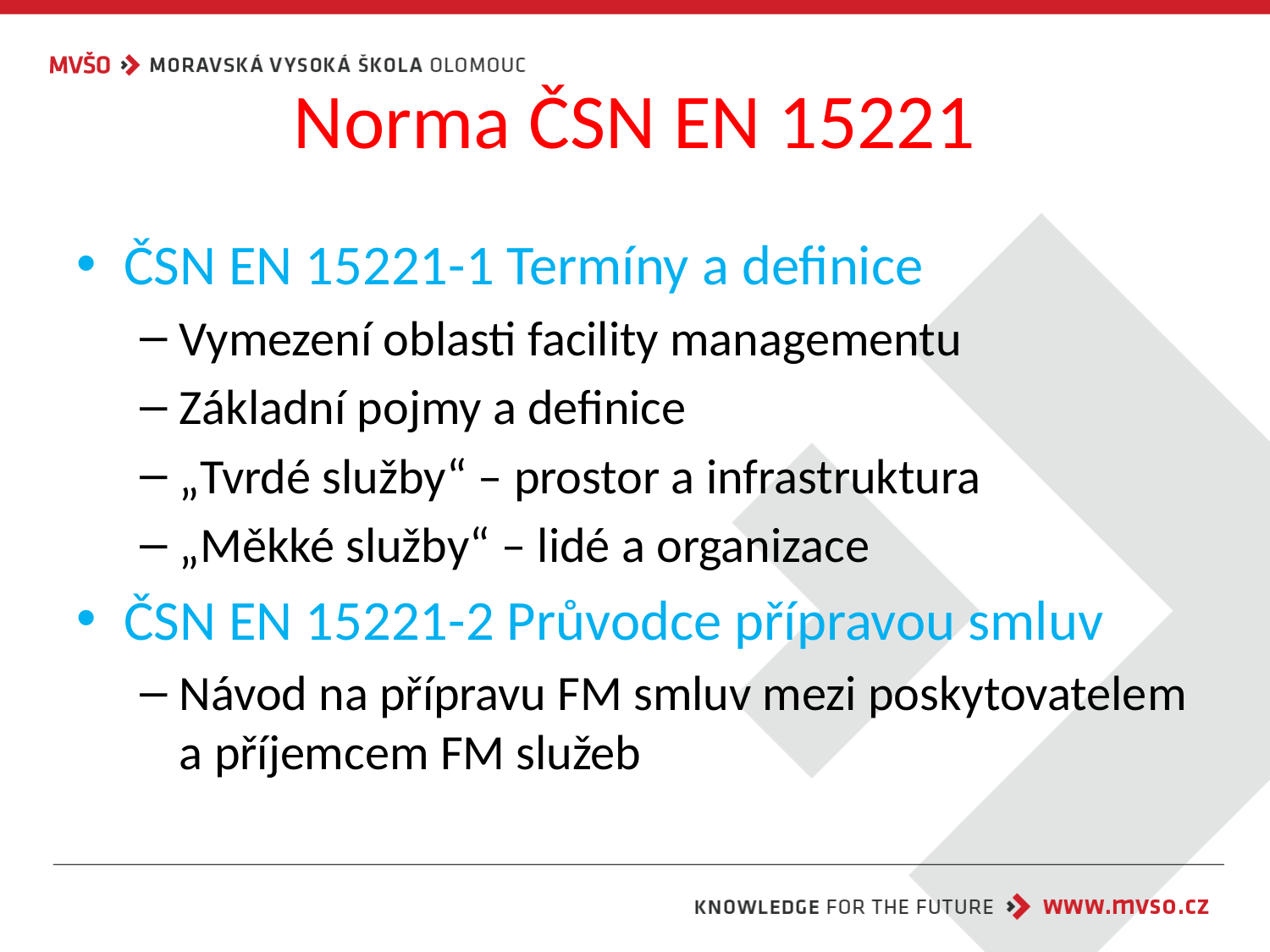

# Norma ČSN EN 15221
ČSN EN 15221-1 Termíny a definice
Vymezení oblasti facility managementu
Základní pojmy a definice
„Tvrdé služby“ – prostor a infrastruktura
„Měkké služby“ – lidé a organizace
ČSN EN 15221-2 Průvodce přípravou smluv
Návod na přípravu FM smluv mezi poskytovatelem a příjemcem FM služeb